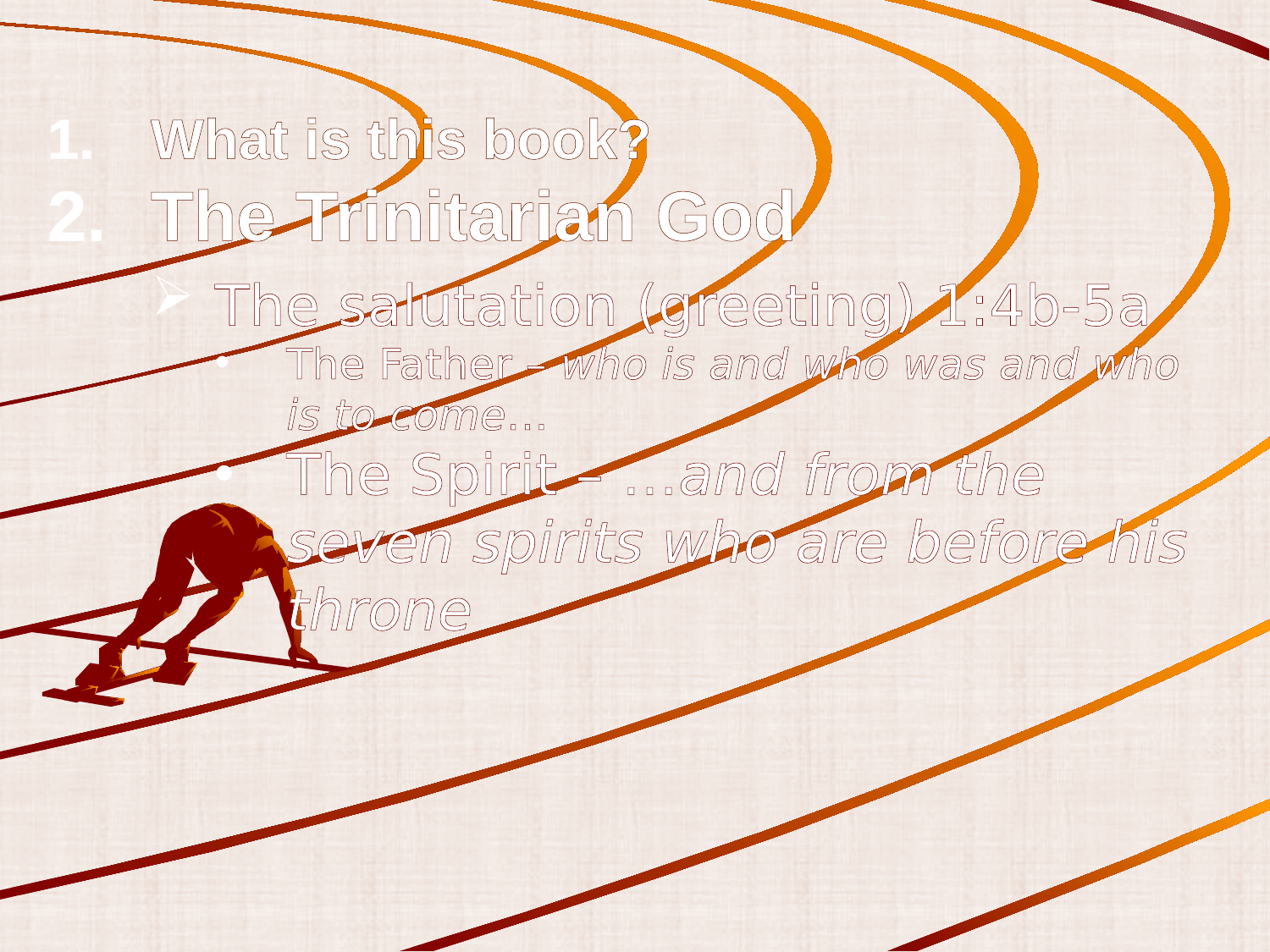

What is this book?
The Trinitarian God
The salutation (greeting) 1:4b-5a
The Father – who is and who was and who is to come…
The Spirit – …and from the seven spirits who are before his throne